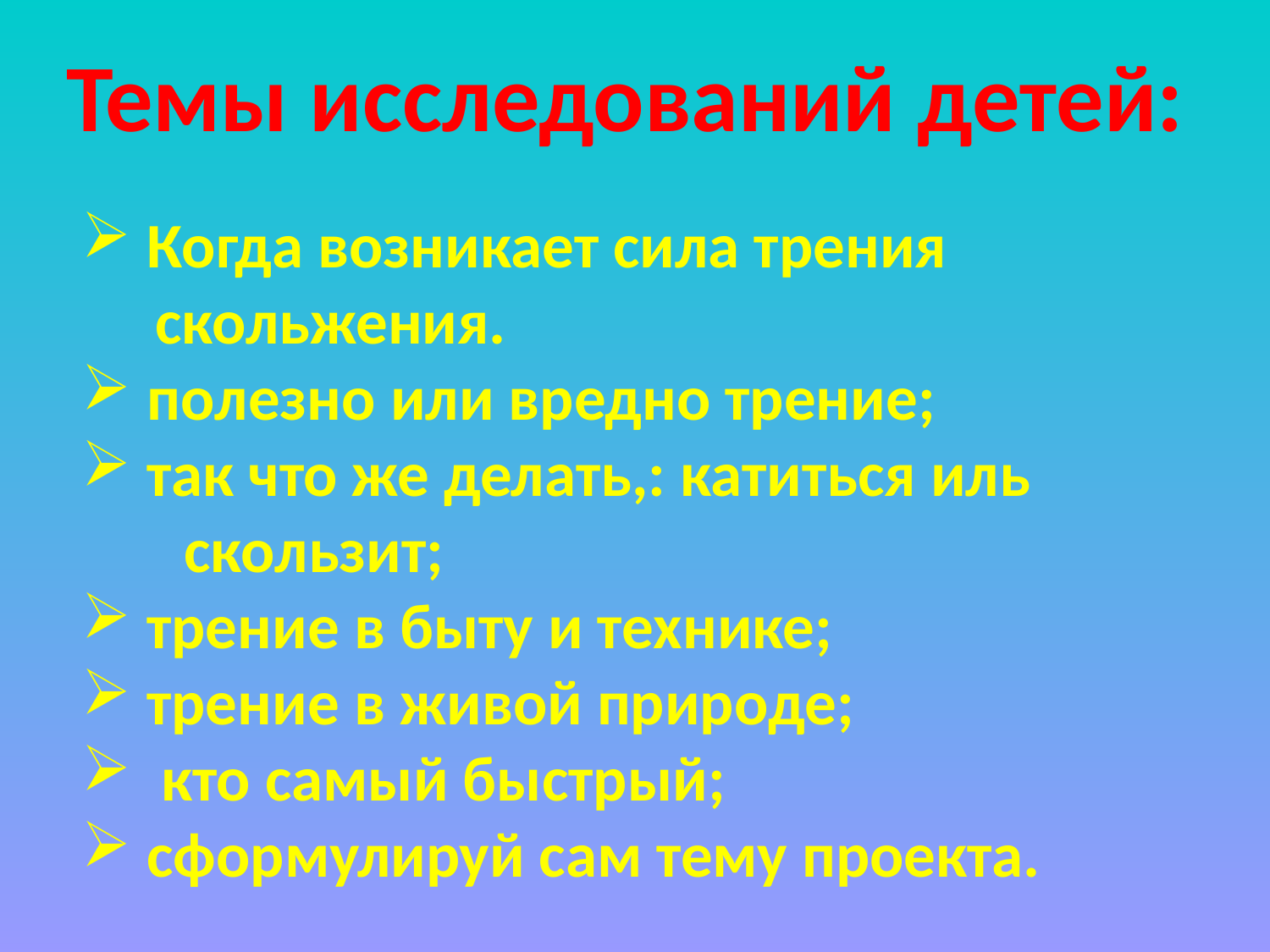

Темы исследований детей:
 Когда возникает сила трения
   скольжения.
 полезно или вредно трение;
 так что же делать,: катиться иль
     скользит;
 трение в быту и технике;
 трение в живой природе;
  кто самый быстрый;
 сформулируй сам тему проекта.